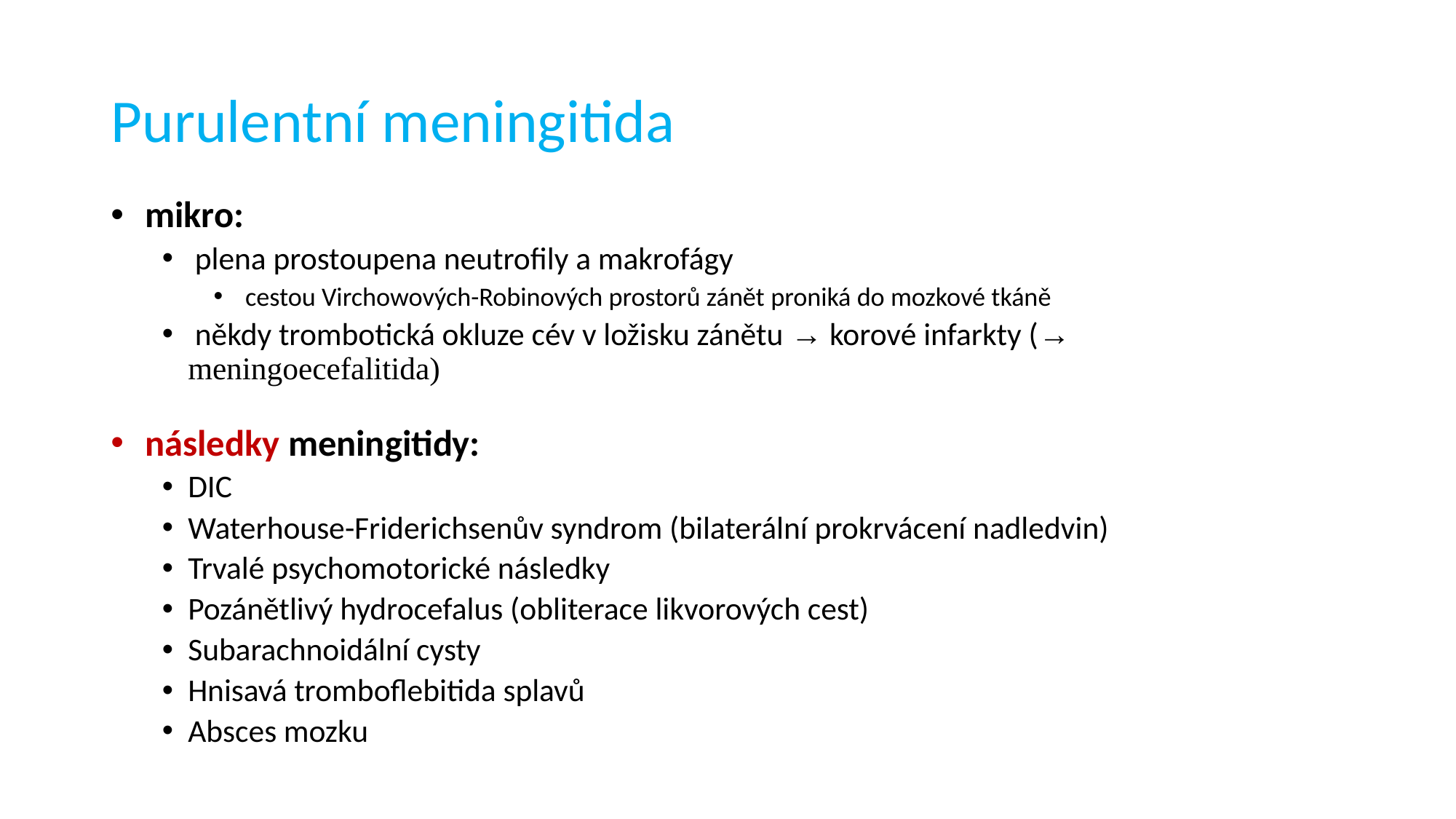

# Purulentní meningitida
 mikro:
 plena prostoupena neutrofily a makrofágy
 cestou Virchowových-Robinových prostorů zánět proniká do mozkové tkáně
 někdy trombotická okluze cév v ložisku zánětu → korové infarkty (→ meningoecefalitida)

 následky meningitidy:
DIC
Waterhouse-Friderichsenův syndrom (bilaterální prokrvácení nadledvin)
Trvalé psychomotorické následky
Pozánětlivý hydrocefalus (obliterace likvorových cest)
Subarachnoidální cysty
Hnisavá tromboflebitida splavů
Absces mozku